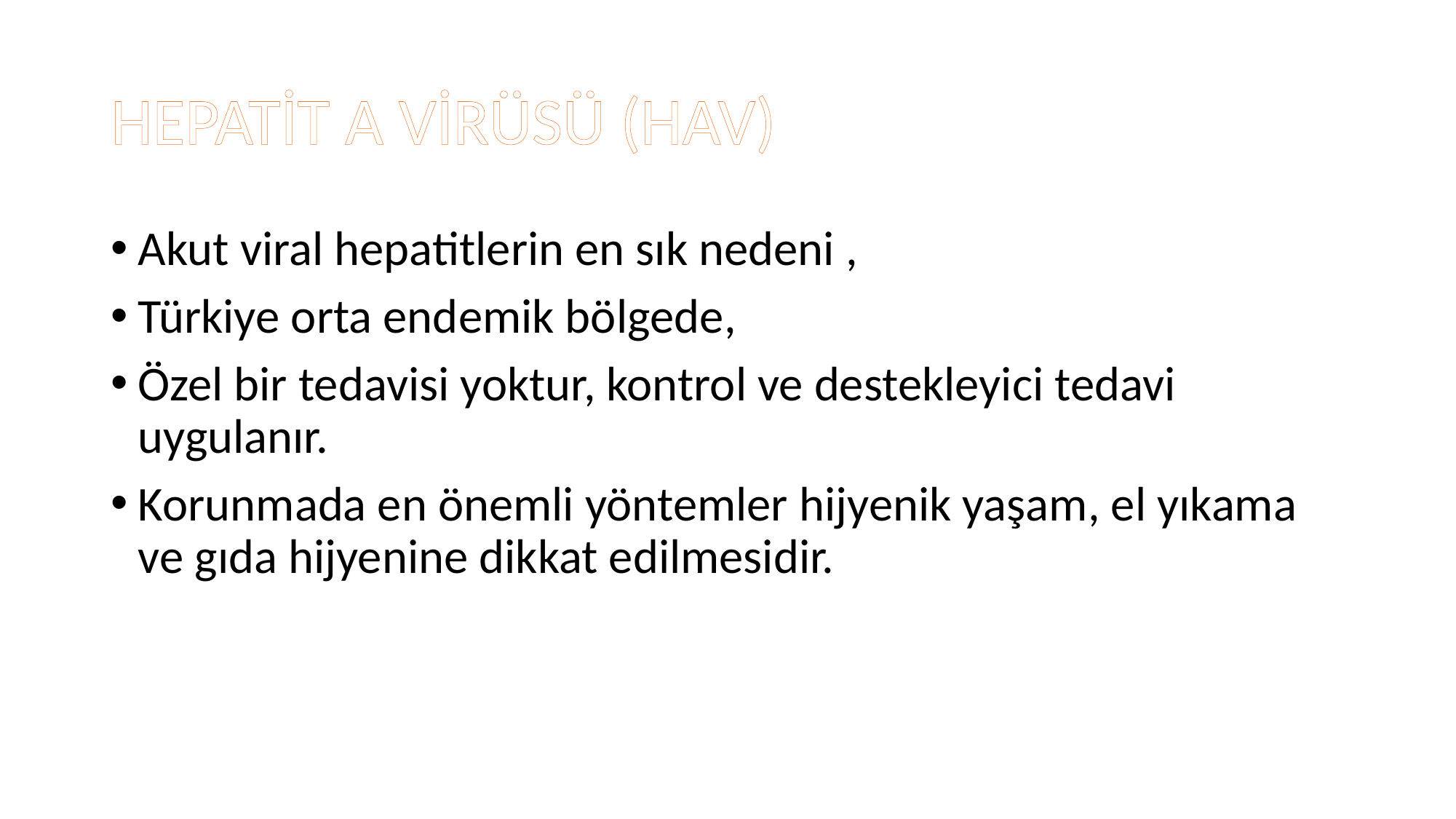

# HEPATİT A VİRÜSÜ (HAV)
Akut viral hepatitlerin en sık nedeni ,
Türkiye orta endemik bölgede,
Özel bir tedavisi yoktur, kontrol ve destekleyici tedavi uygulanır.
Korunmada en önemli yöntemler hijyenik yaşam, el yıkama ve gıda hijyenine dikkat edilmesidir.